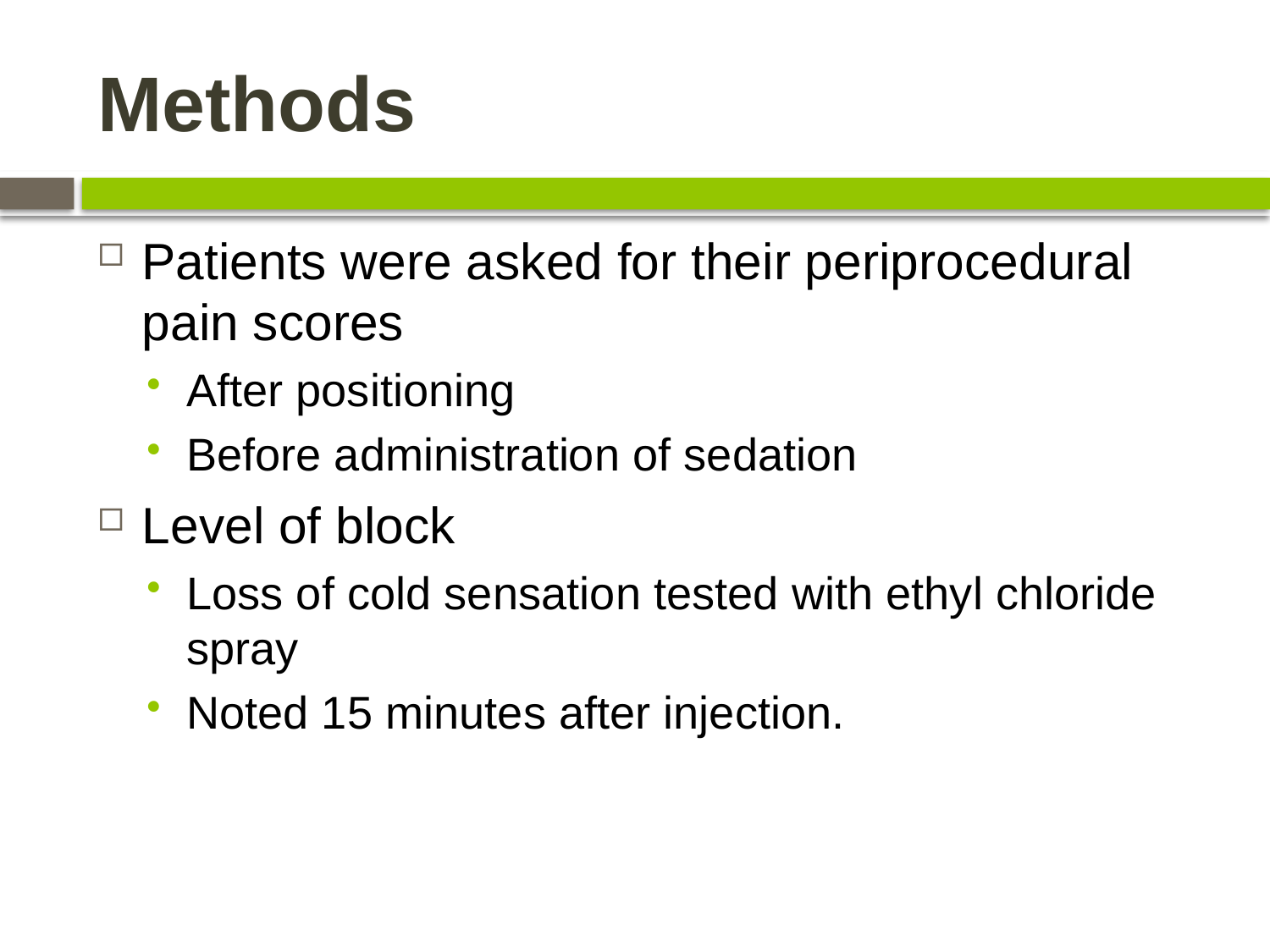

# Methods
Patients were asked for their periprocedural pain scores
After positioning
Before administration of sedation
Level of block
Loss of cold sensation tested with ethyl chloride spray
Noted 15 minutes after injection.